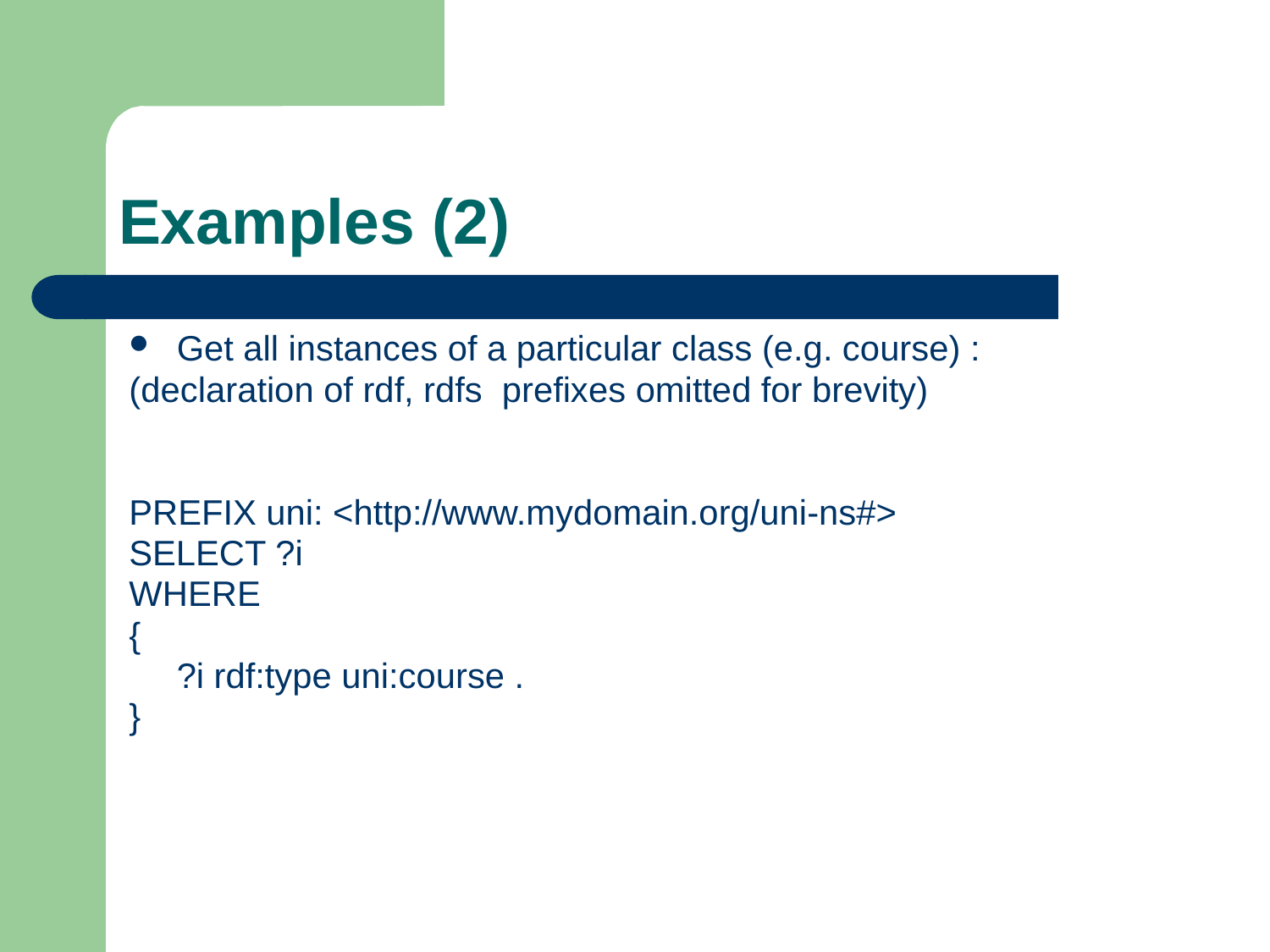

# Examples (2)
Get all instances of a particular class (e.g. course) :
(declaration of rdf, rdfs  prefixes omitted for brevity)

PREFIX uni: <http://www.mydomain.org/uni-ns#>
SELECT ?i
WHERE
{
	?i rdf:type uni:course .
}